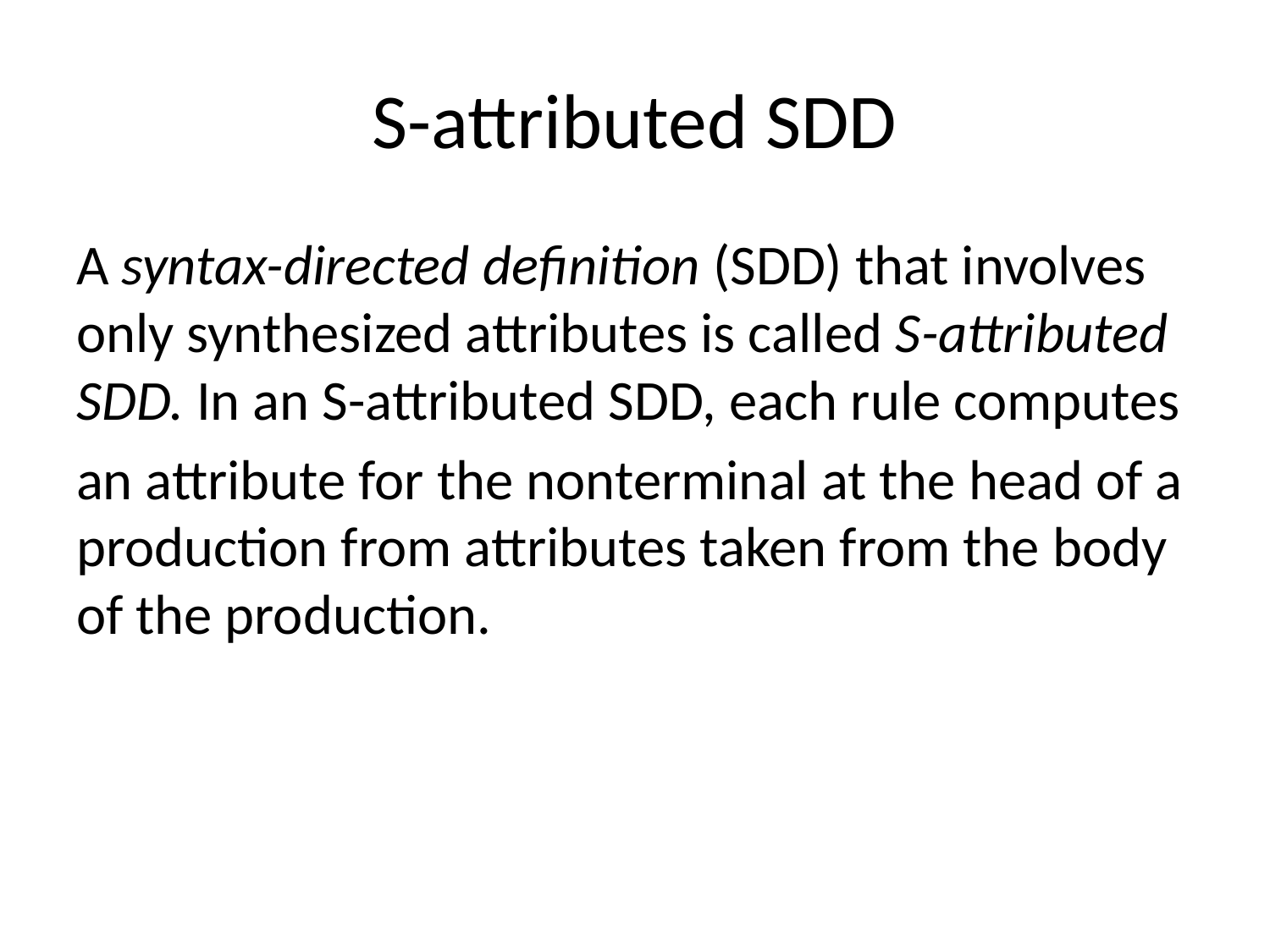

# S-attributed SDD
A syntax-directed definition (SDD) that involves only synthesized attributes is called S-attributed SDD. In an S-attributed SDD, each rule computes
an attribute for the nonterminal at the head of a production from attributes taken from the body of the production.